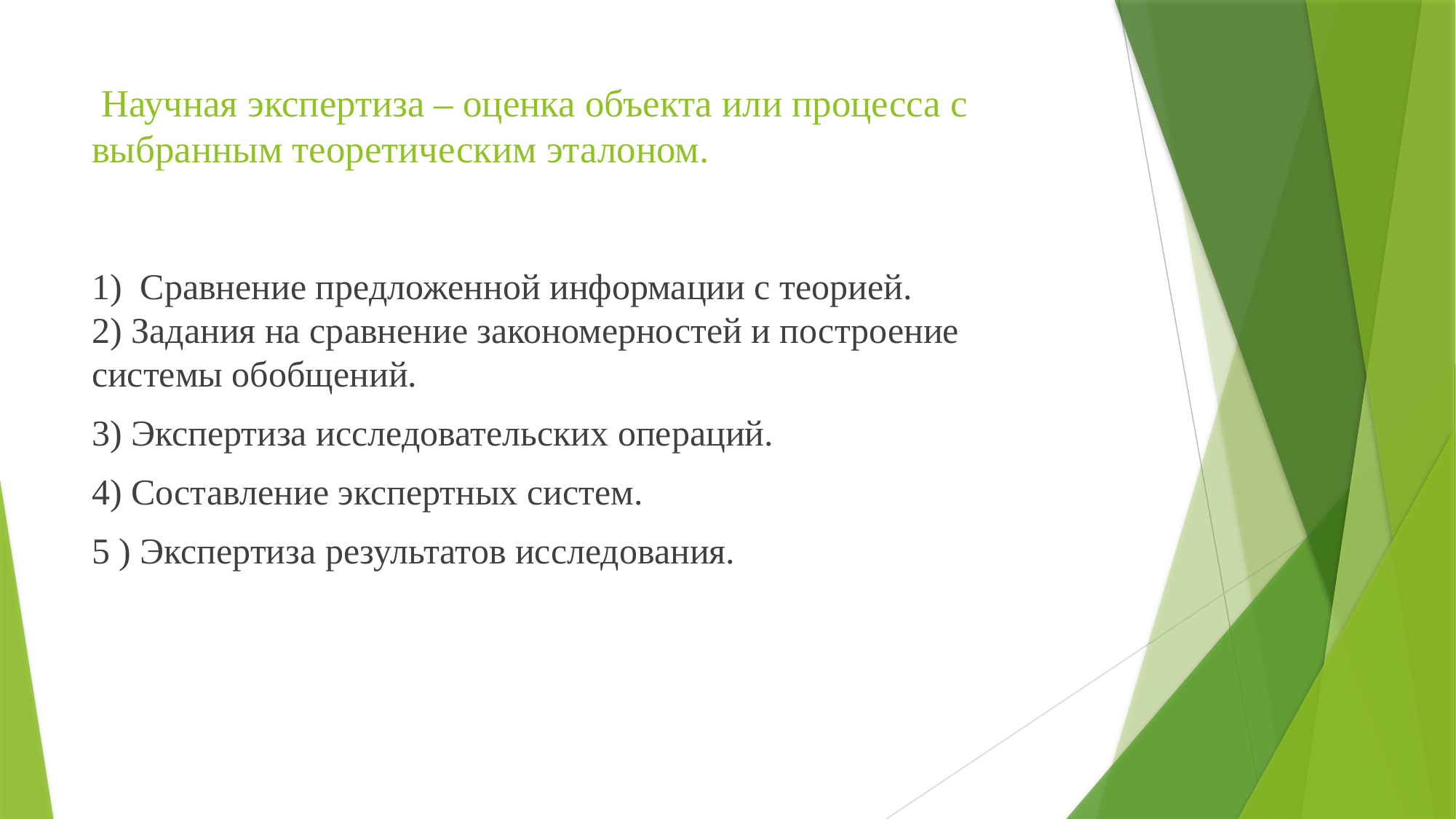

# Научная экспертиза – оценка объекта или процесса с выбранным теоретическим эталоном.
1)  Сравнение предложенной информации с теорией.
2) Задания на сравнение закономерностей и построение системы обобщений.
3) Экспертиза исследовательских операций.
4) Составление экспертных систем.
5 ) Экспертиза результатов исследования.